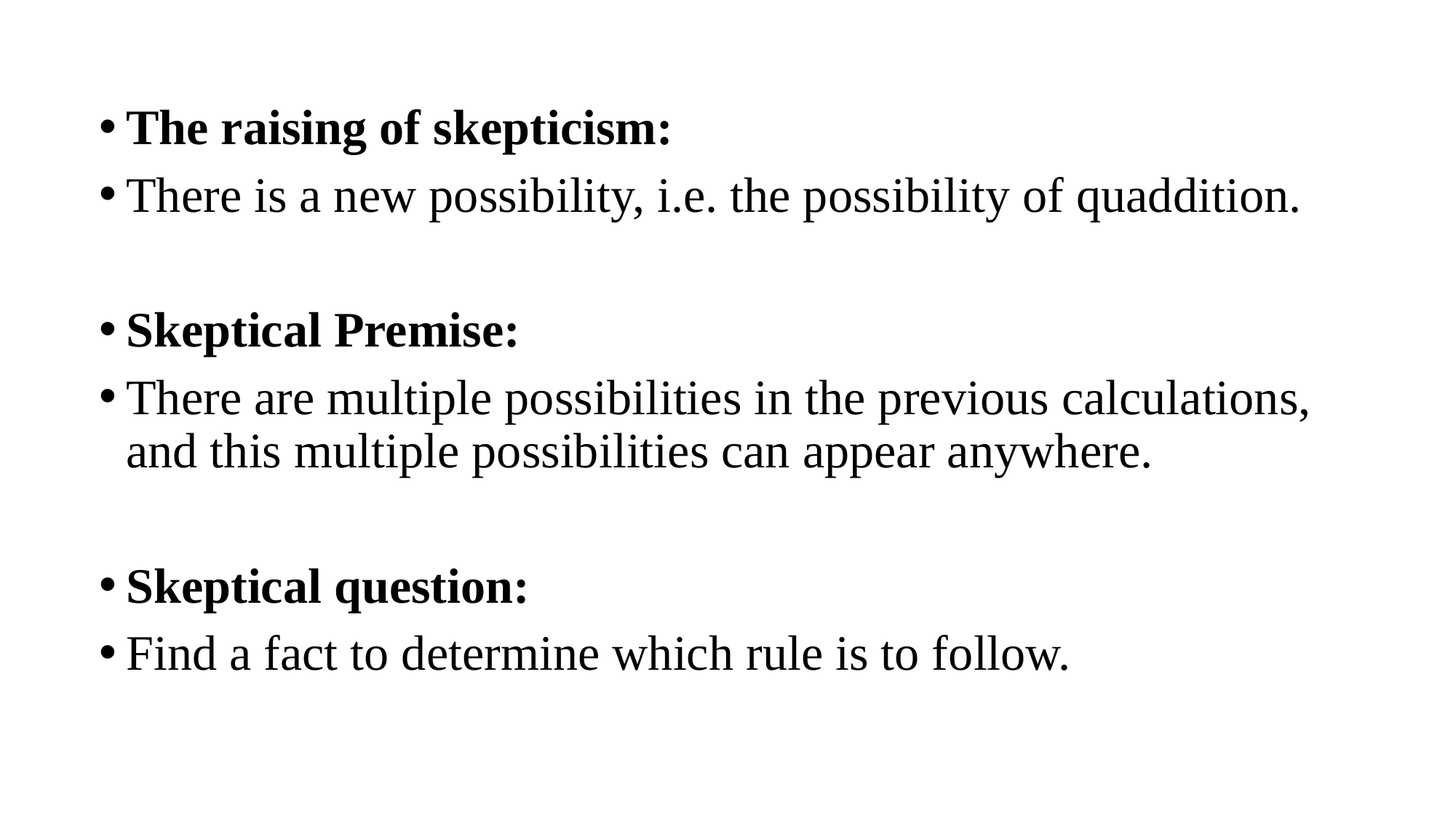

The raising of skepticism:
There is a new possibility, i.e. the possibility of quaddition.

Skeptical Premise:
There are multiple possibilities in the previous calculations, and this multiple possibilities can appear anywhere.

Skeptical question:
Find a fact to determine which rule is to follow.